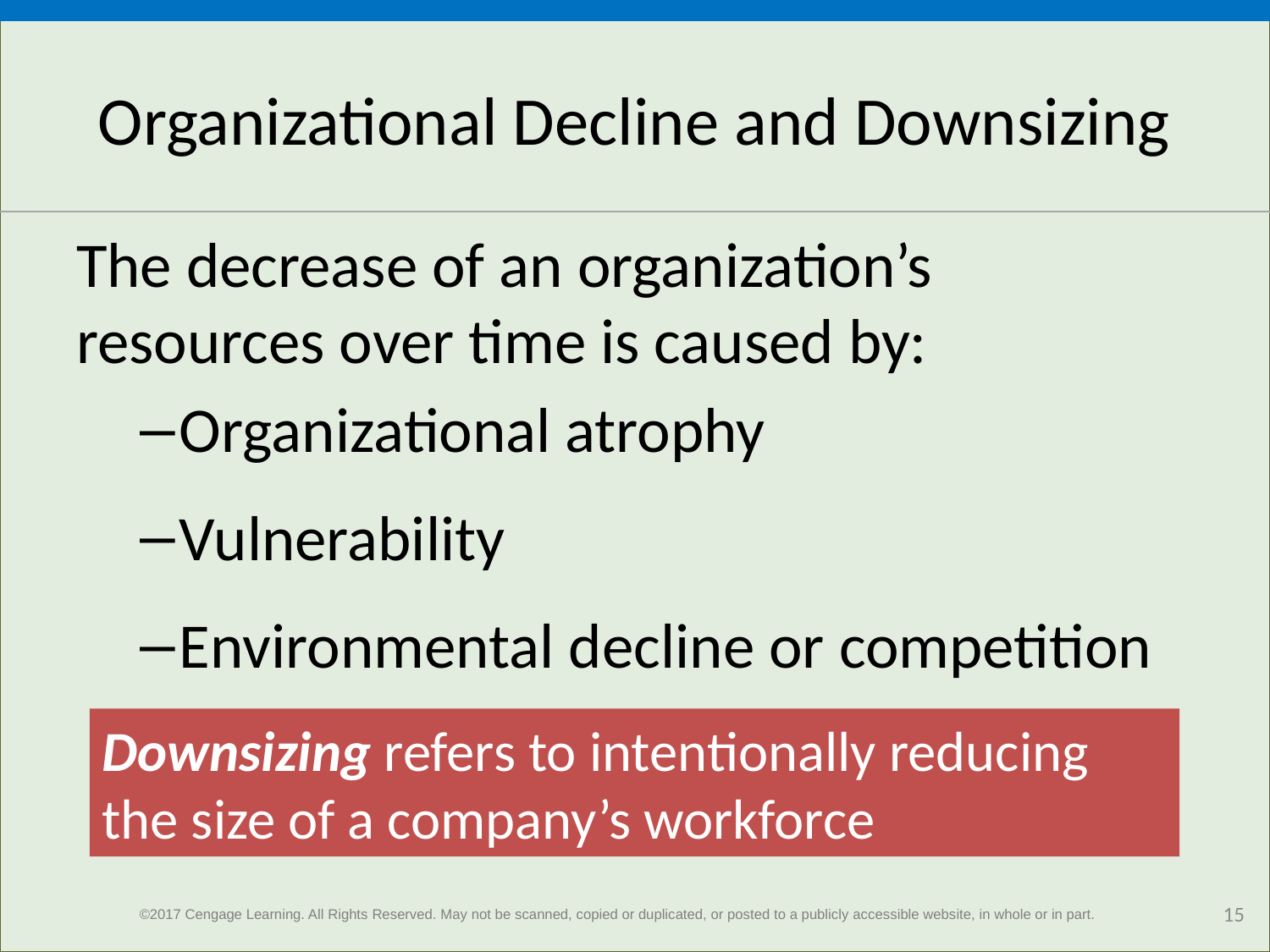

# Organizational Decline and Downsizing
The decrease of an organization’s resources over time is caused by:
Organizational atrophy
Vulnerability
Environmental decline or competition
Downsizing refers to intentionally reducing the size of a company’s workforce
                                                                                                                                                                                                                                                      15
©2017 Cengage Learning. All Rights Reserved. May not be scanned, copied or duplicated, or posted to a publicly accessible website, in whole or in part.